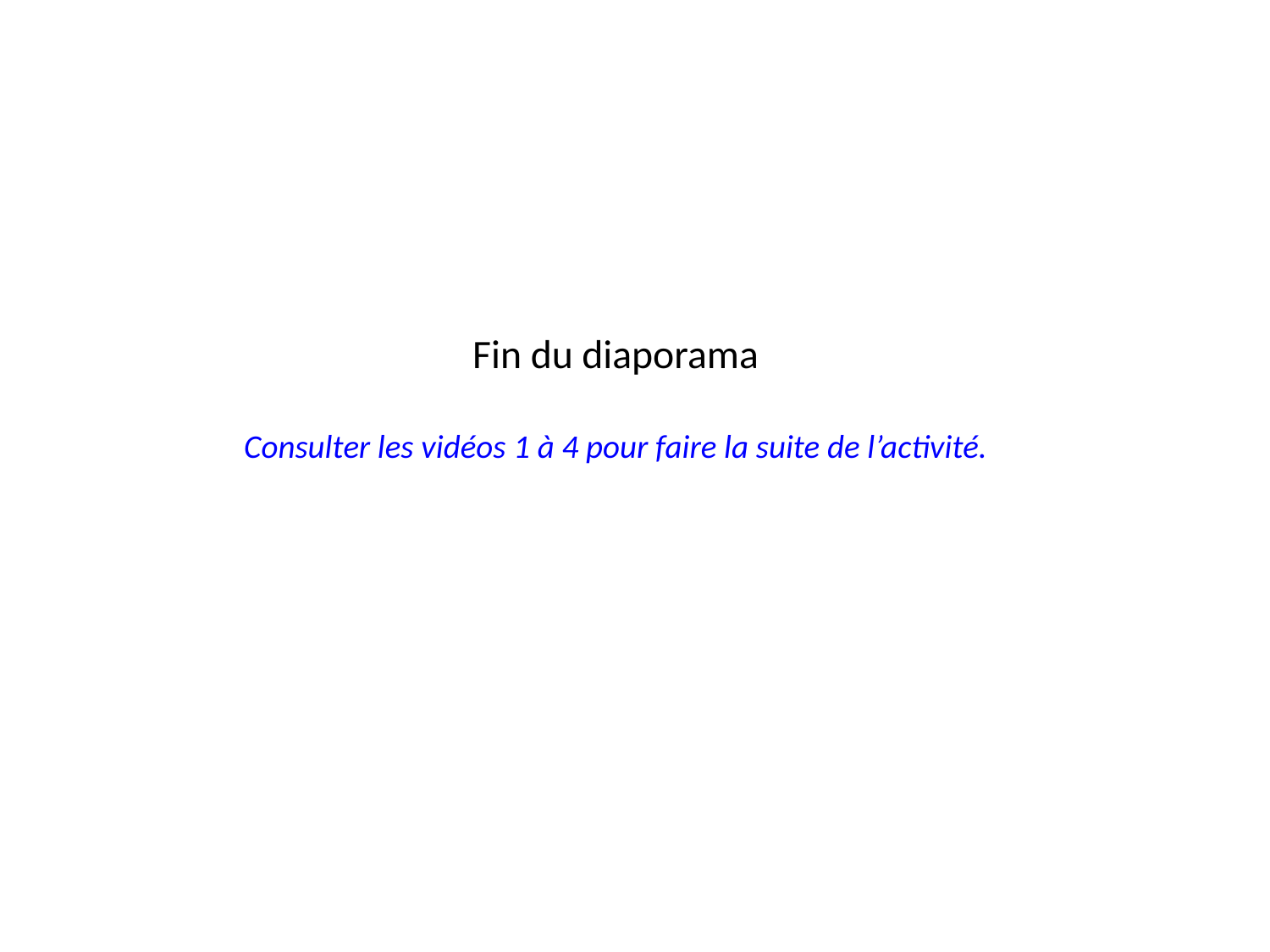

# Fin du diaporama Consulter les vidéos 1 à 4 pour faire la suite de l’activité.